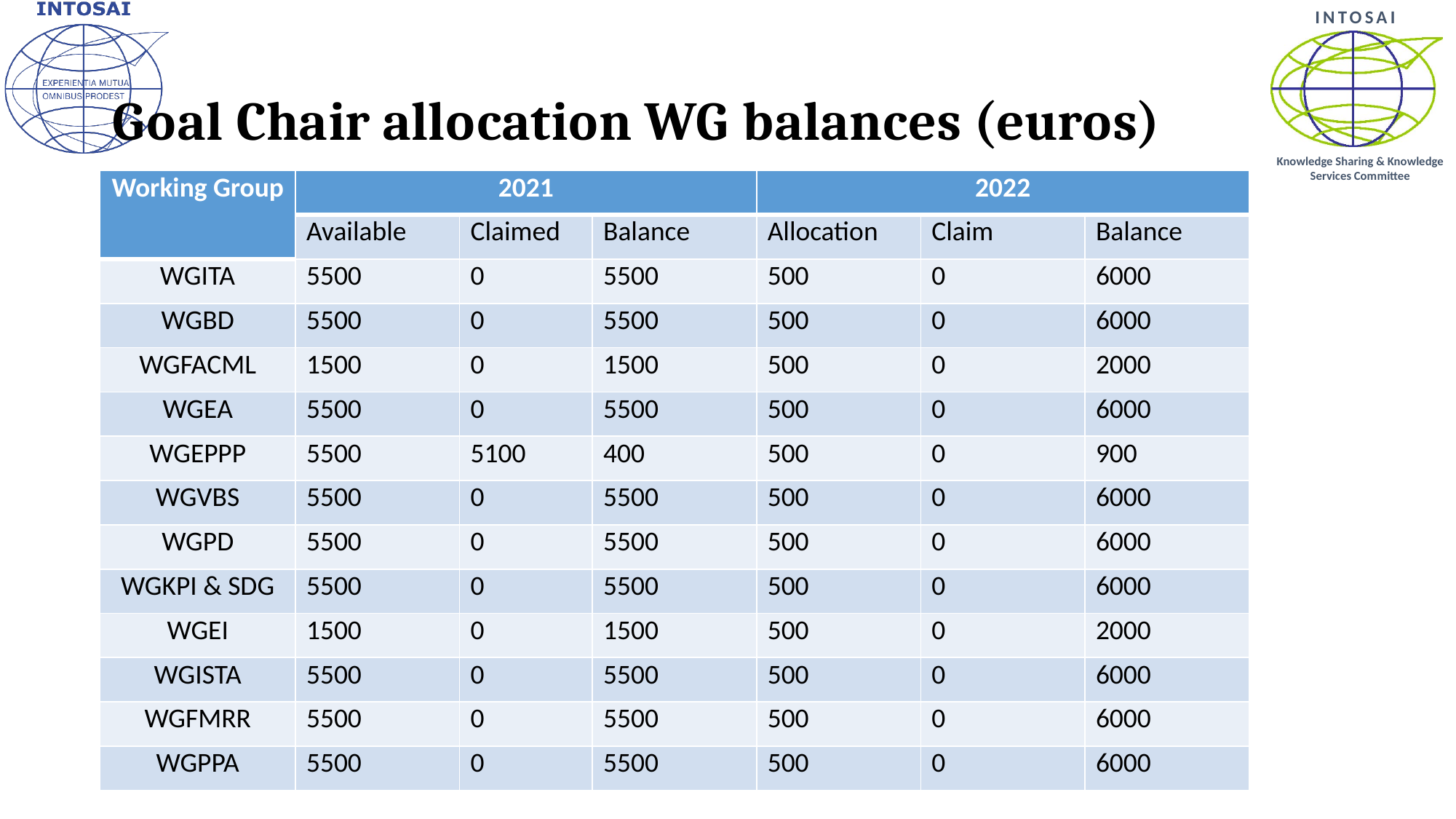

# Goal Chair allocation WG balances (euros)
| Working Group | 2021 |  |  | 2022 |  |  |
| --- | --- | --- | --- | --- | --- | --- |
|  | Available | Claimed | Balance | Allocation | Claim | Balance |
| WGITA | 5500 | 0 | 5500 | 500 | 0 | 6000 |
| WGBD | 5500 | 0 | 5500 | 500 | 0 | 6000 |
| WGFACML | 1500 | 0 | 1500 | 500 | 0 | 2000 |
| WGEA | 5500 | 0 | 5500 | 500 | 0 | 6000 |
| WGEPPP | 5500 | 5100 | 400 | 500 | 0 | 900 |
| WGVBS | 5500 | 0 | 5500 | 500 | 0 | 6000 |
| WGPD | 5500 | 0 | 5500 | 500 | 0 | 6000 |
| WGKPI & SDG | 5500 | 0 | 5500 | 500 | 0 | 6000 |
| WGEI | 1500 | 0 | 1500 | 500 | 0 | 2000 |
| WGISTA | 5500 | 0 | 5500 | 500 | 0 | 6000 |
| WGFMRR | 5500 | 0 | 5500 | 500 | 0 | 6000 |
| WGPPA | 5500 | 0 | 5500 | 500 | 0 | 6000 |